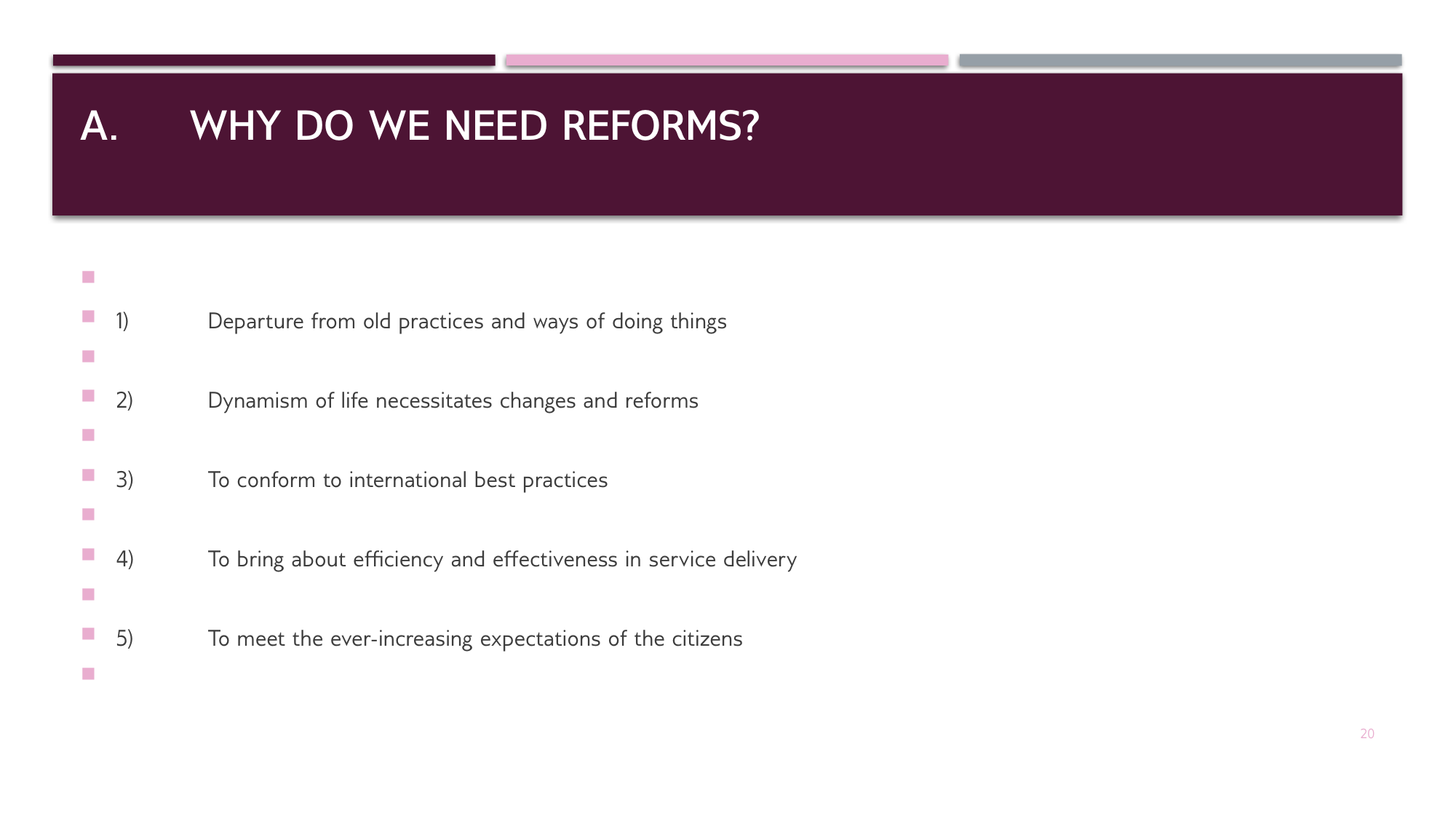

# A.	Why do we need Reforms?

1)	Departure from old practices and ways of doing things

2)	Dynamism of life necessitates changes and reforms

3)	To conform to international best practices

4)	To bring about efficiency and effectiveness in service delivery

5)	To meet the ever-increasing expectations of the citizens

20